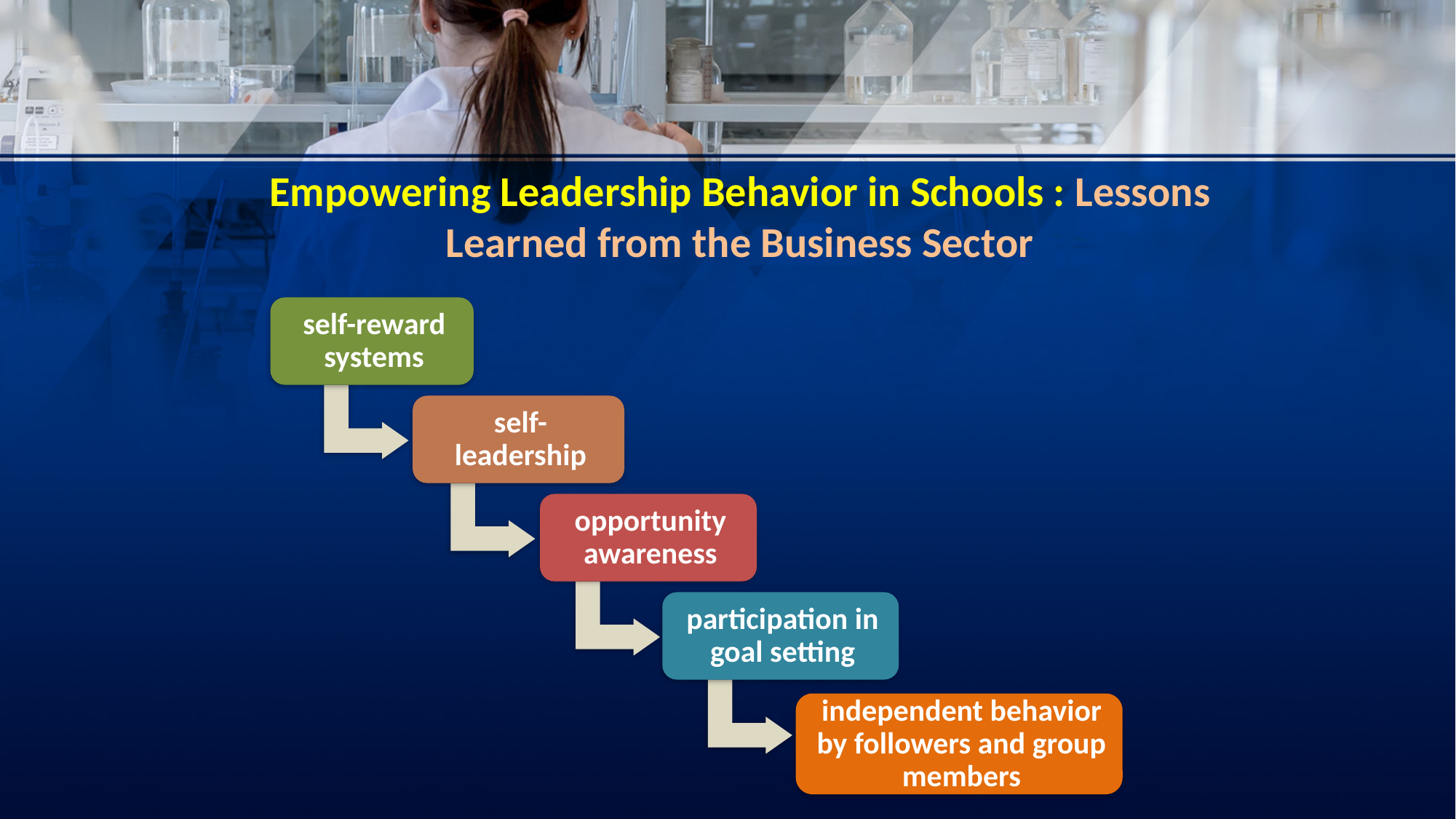

# Empowering Leadership Behavior in Schools : Lessons Learned from the Business Sector
self-reward systems
self-leadership
opportunity awareness
participation in goal setting
independent behavior by followers and group members